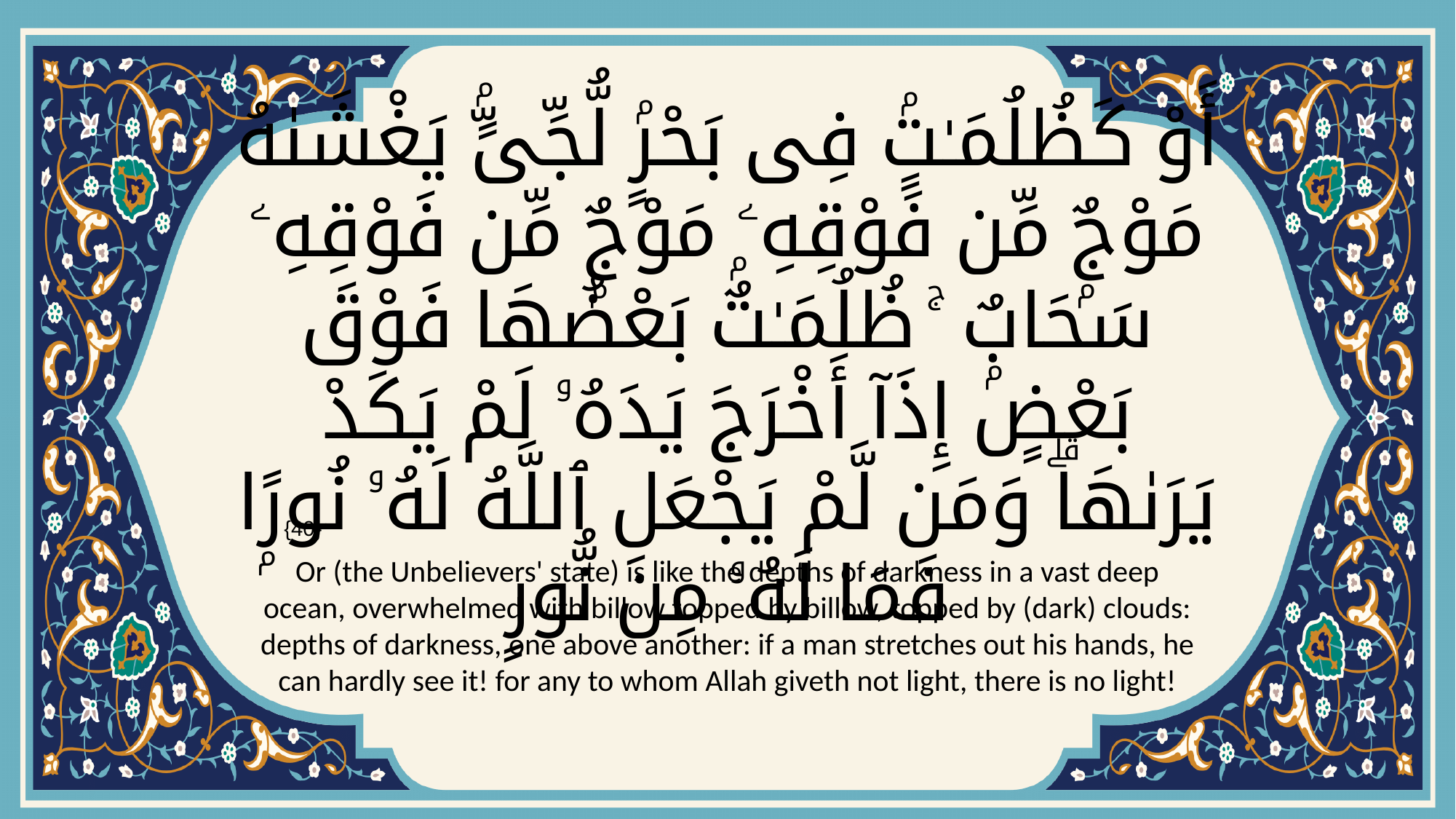

# أَوْ كَظُلُمَـٰتٍۢ فِى بَحْرٍۢ لُّجِّىٍّۢ يَغْشَىٰهُ مَوْجٌۭ مِّن فَوْقِهِۦ مَوْجٌۭ مِّن فَوْقِهِۦ سَحَابٌۭ ۚ ظُلُمَـٰتٌۢ بَعْضُهَا فَوْقَ بَعْضٍ إِذَآ أَخْرَجَ يَدَهُۥ لَمْ يَكَدْ يَرَىٰهَاۗ وَمَن لَّمْ يَجْعَلِ ٱللَّهُ لَهُۥ نُورًۭا فَمَا لَهُۥ مِن نُّورٍ
{40}
Or (the Unbelievers' state) is like the depths of darkness in a vast deep ocean, overwhelmed with billow topped by billow, topped by (dark) clouds: depths of darkness, one above another: if a man stretches out his hands, he can hardly see it! for any to whom Allah giveth not light, there is no light!